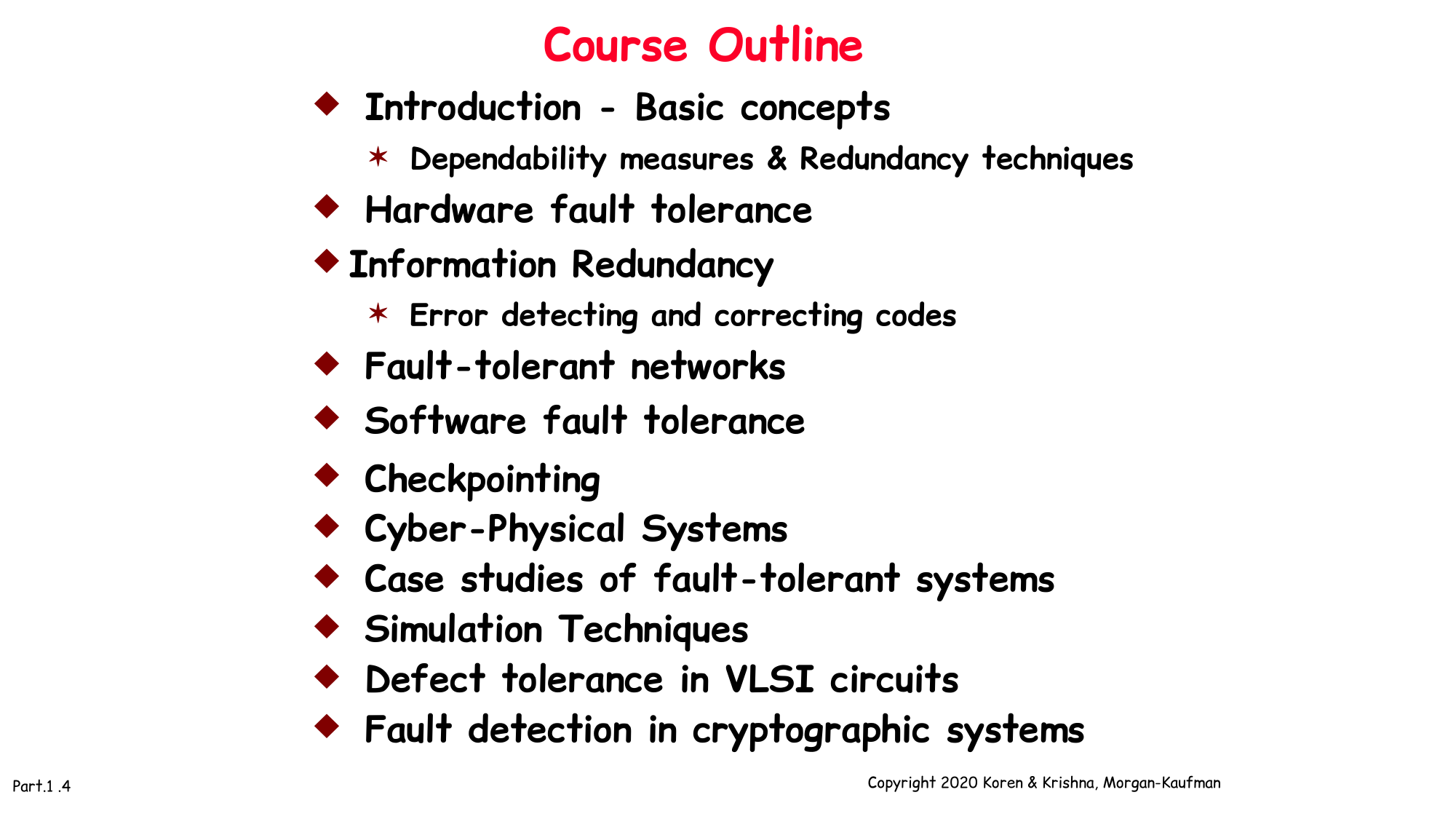

# Course Outline
 Introduction - Basic concepts
 Dependability measures & Redundancy techniques
 Hardware fault tolerance
Information Redundancy
 Error detecting and correcting codes
 Fault-tolerant networks
 Software fault tolerance
 Checkpointing
 Cyber-Physical Systems
 Case studies of fault-tolerant systems
 Simulation Techniques
 Defect tolerance in VLSI circuits
 Fault detection in cryptographic systems